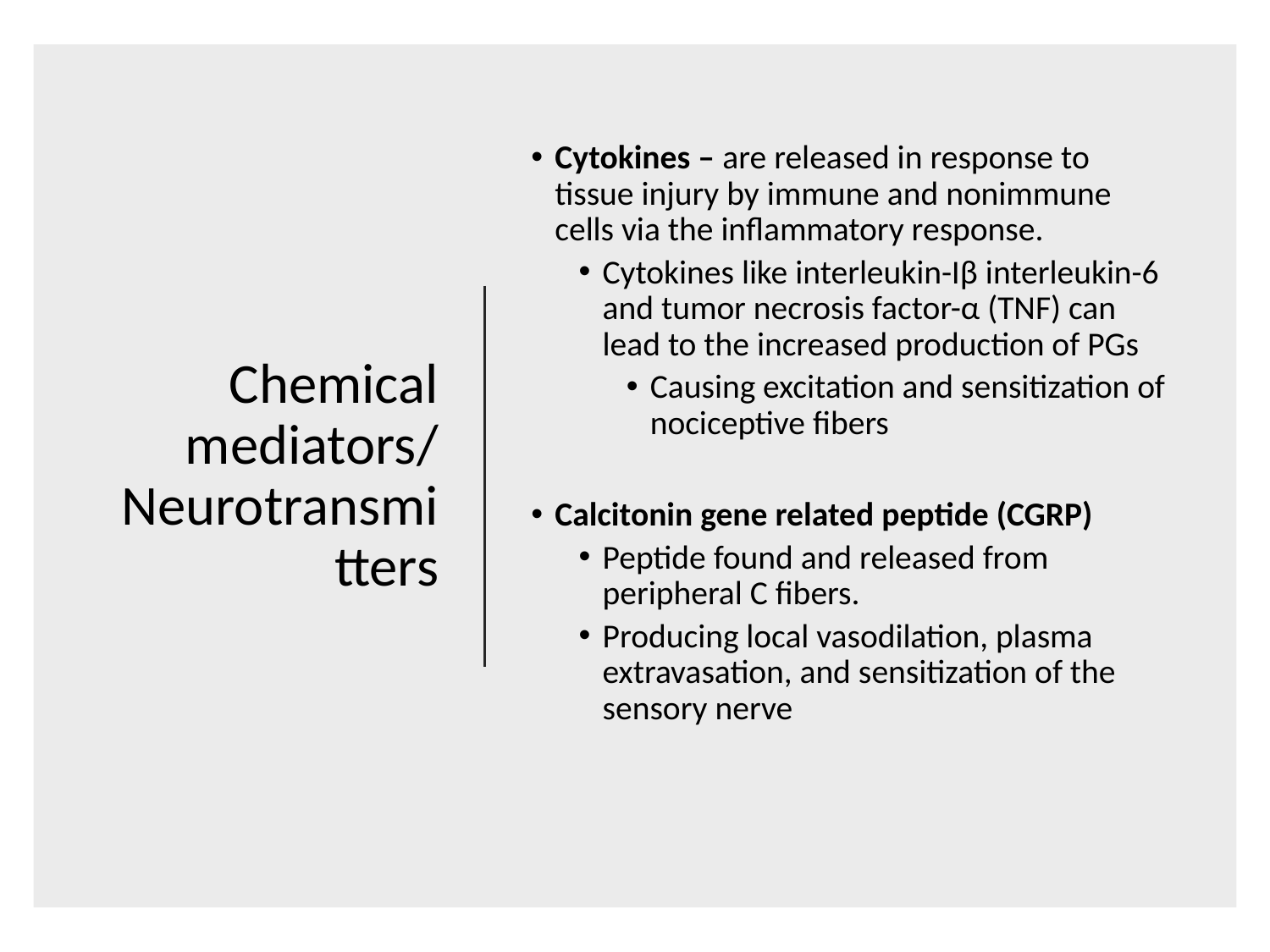

# Chemical mediators/ Neurotransmitters
Cytokines – are released in response to tissue injury by immune and nonimmune cells via the inflammatory response.
Cytokines like interleukin-Iβ interleukin-6 and tumor necrosis factor-α (TNF) can lead to the increased production of PGs
Causing excitation and sensitization of nociceptive fibers

Calcitonin gene related peptide (CGRP)
Peptide found and released from peripheral C fibers.
Producing local vasodilation, plasma extravasation, and sensitization of the sensory nerve